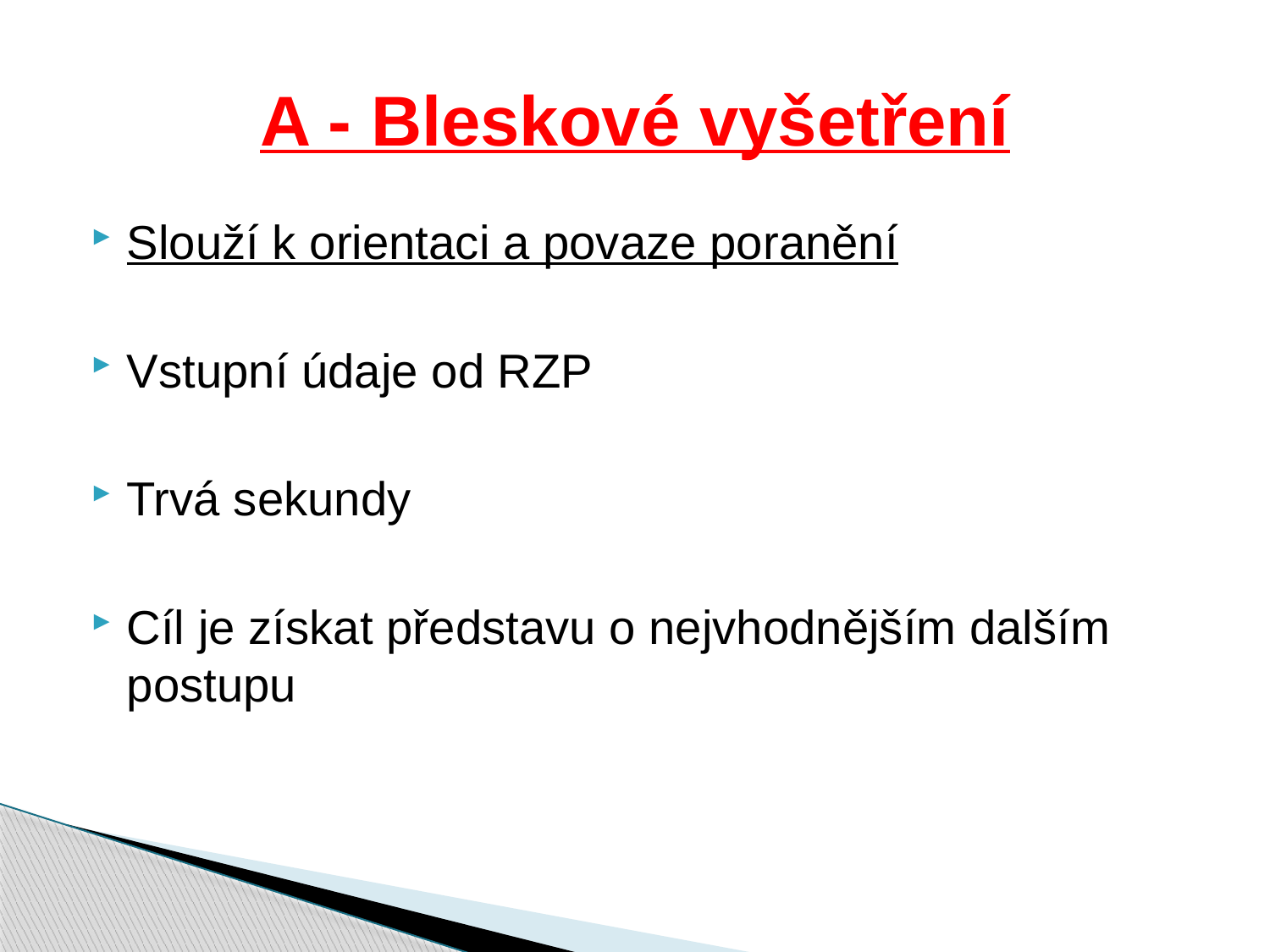

# A - Bleskové vyšetření
Slouží k orientaci a povaze poranění

Vstupní údaje od RZP

Trvá sekundy

Cíl je získat představu o nejvhodnějším dalším postupu